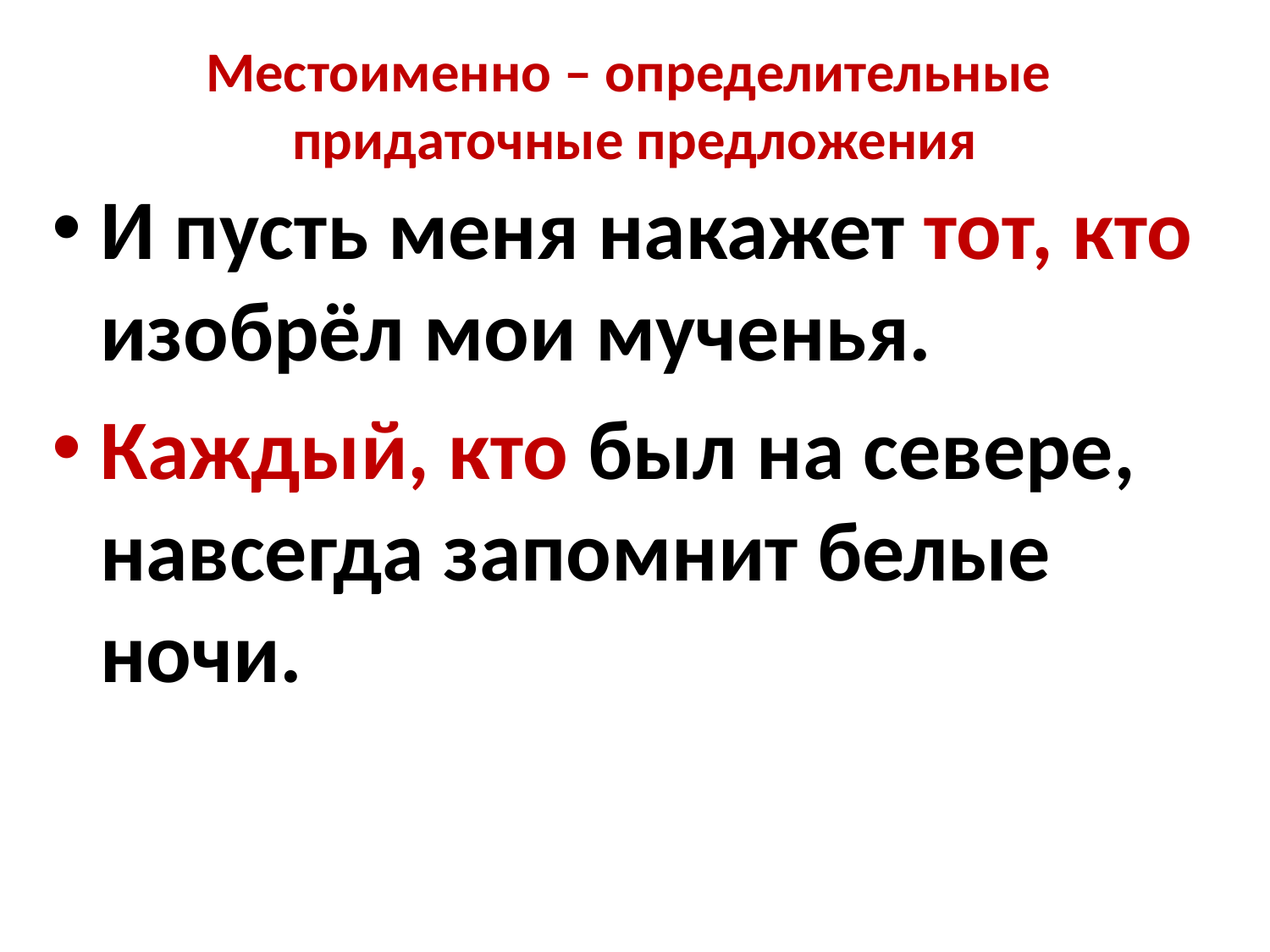

# Местоименно – определительные  придаточные предложения
И пусть меня накажет тот, кто изобрёл мои мученья.
Каждый, кто был на севере, навсегда запомнит белые ночи.